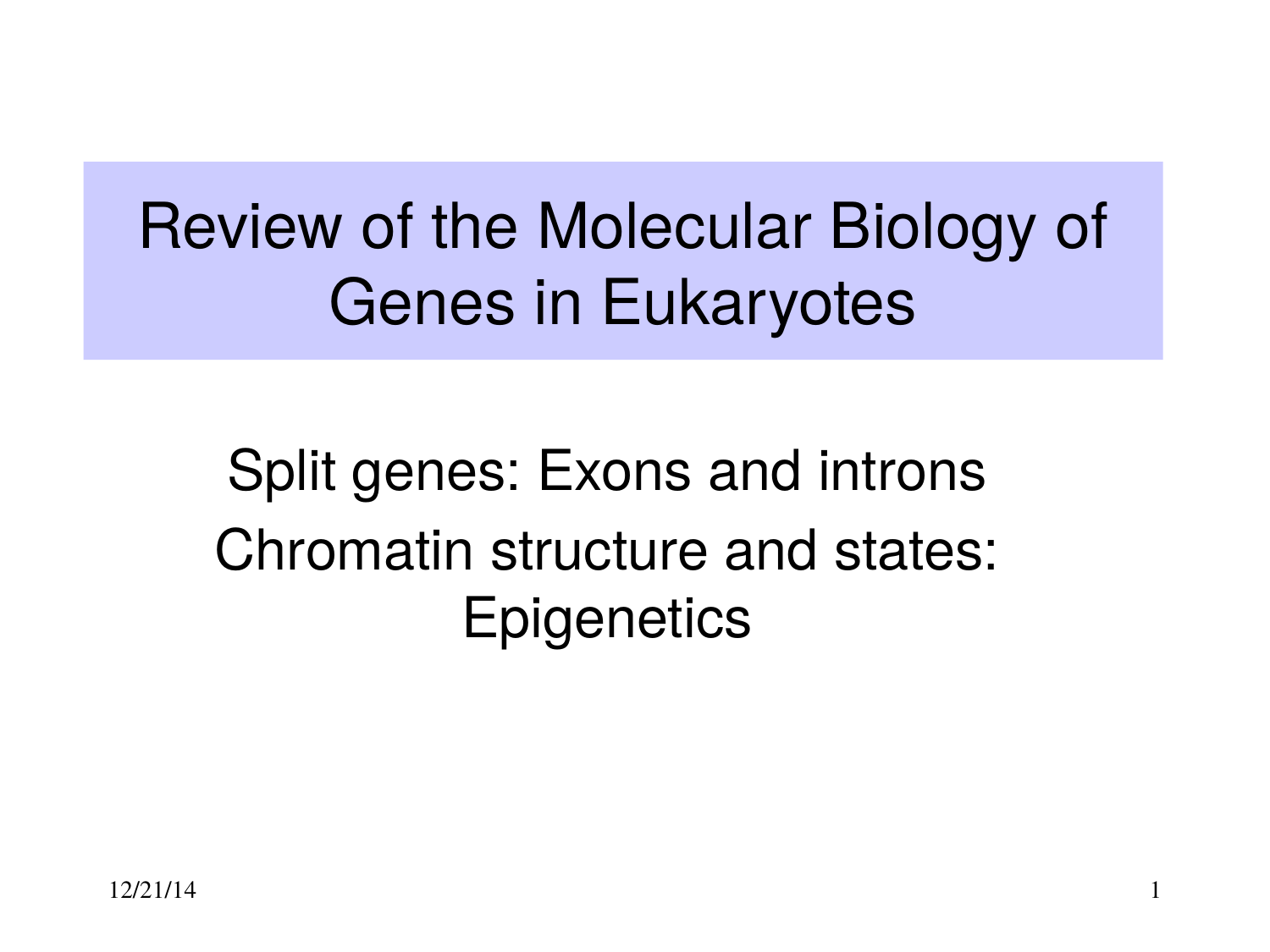

# Review of the Molecular Biology of Genes in Eukaryotes
Split genes: Exons and introns
Chromatin structure and states: Epigenetics
12/21/14
1